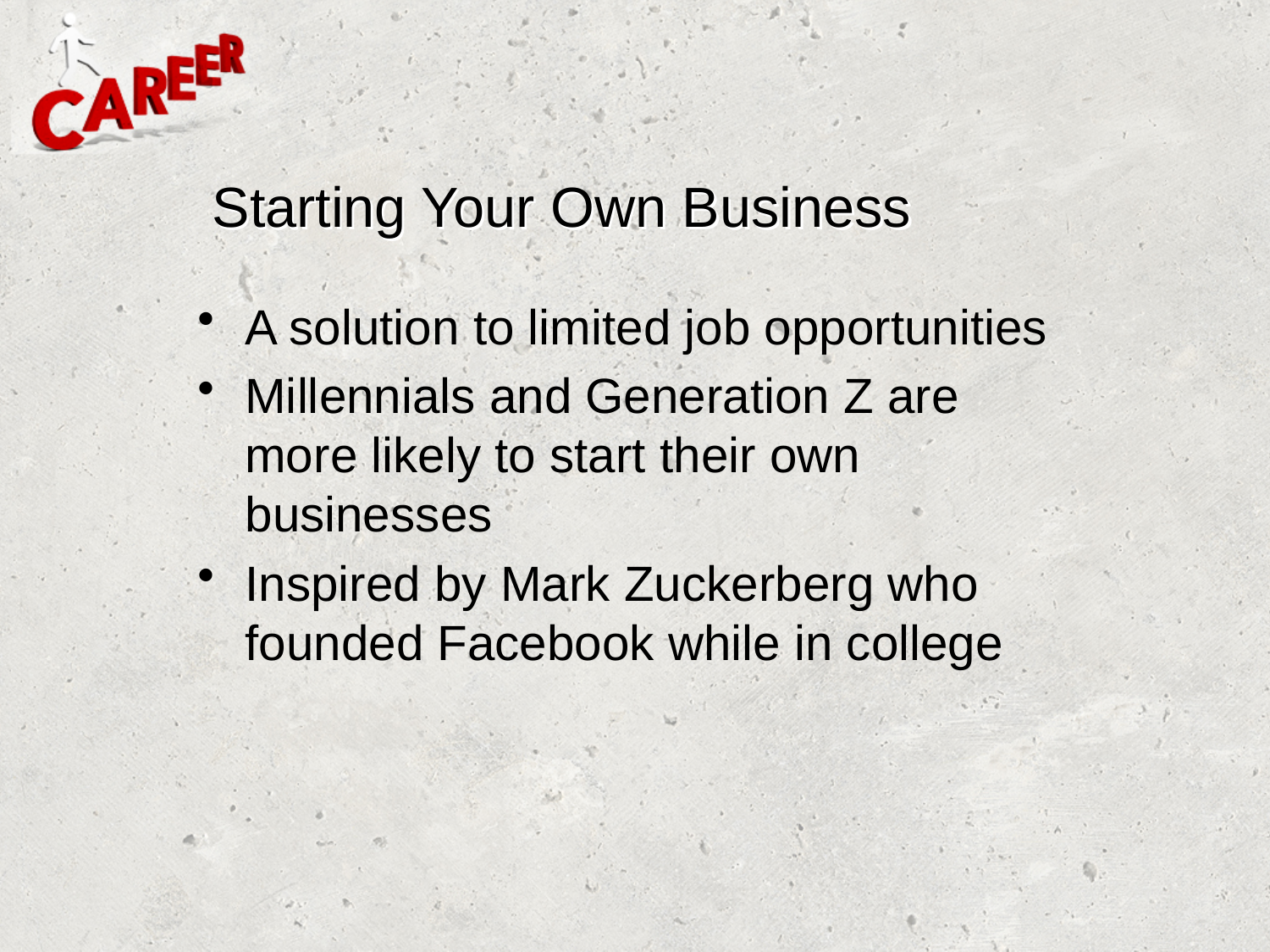

# Starting Your Own Business
A solution to limited job opportunities
Millennials and Generation Z are more likely to start their own businesses
Inspired by Mark Zuckerberg who founded Facebook while in college